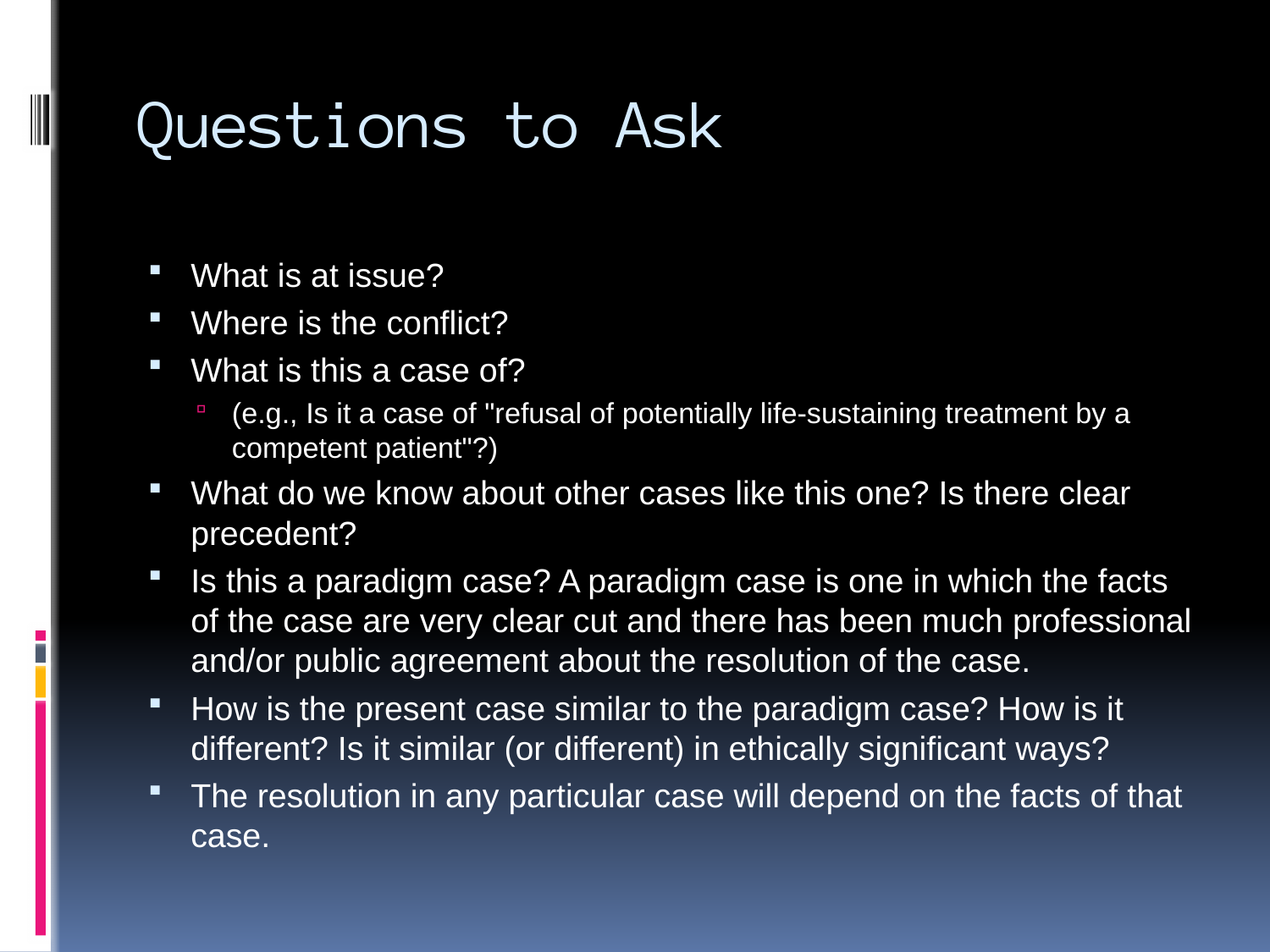

# Questions to Ask
What is at issue?
Where is the conflict?
What is this a case of?
(e.g., Is it a case of "refusal of potentially life-sustaining treatment by a competent patient"?)
What do we know about other cases like this one? Is there clear precedent?
Is this a paradigm case? A paradigm case is one in which the facts of the case are very clear cut and there has been much professional and/or public agreement about the resolution of the case.
How is the present case similar to the paradigm case? How is it different? Is it similar (or different) in ethically significant ways?
The resolution in any particular case will depend on the facts of that case.